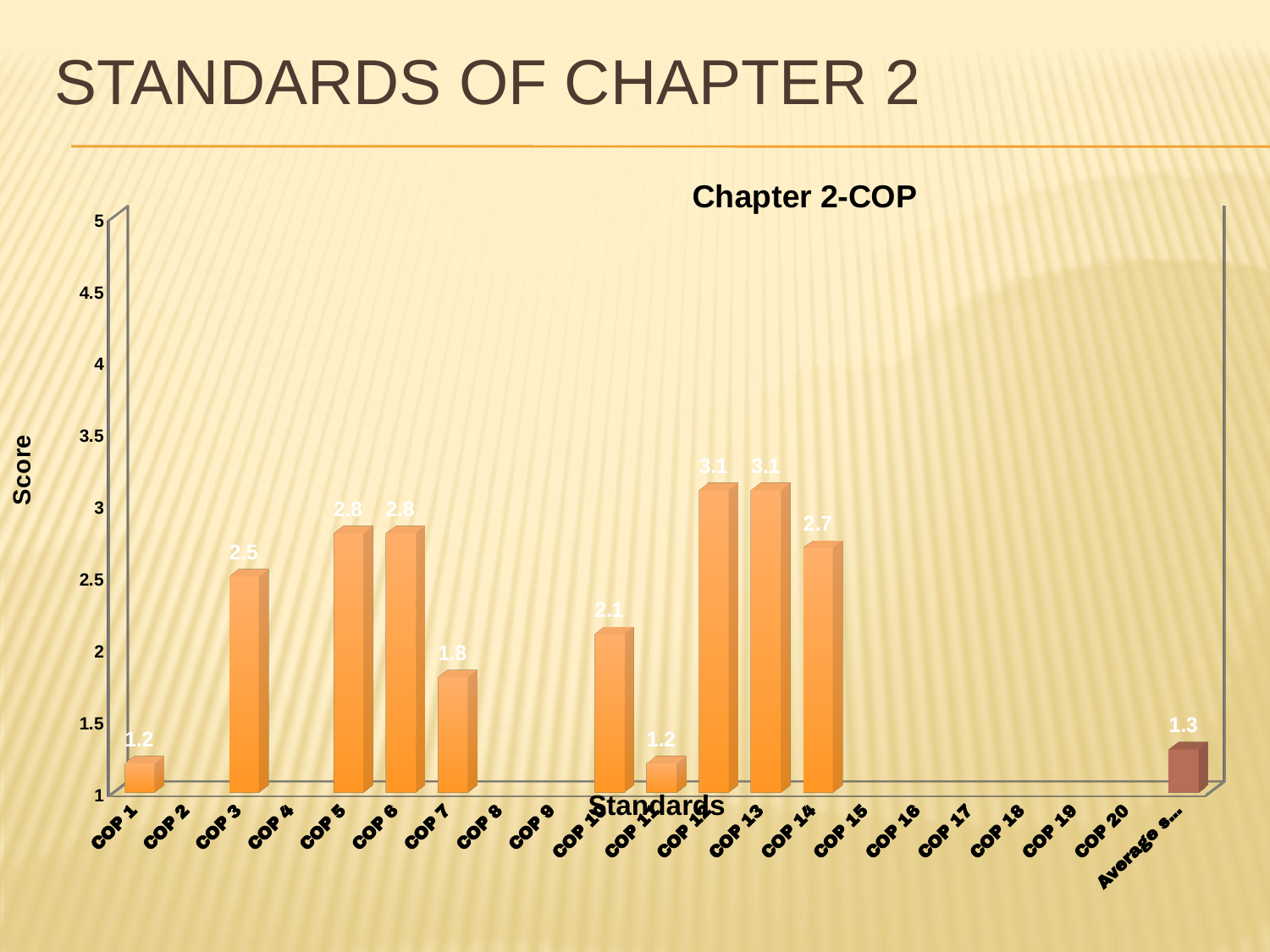

# STANDARDS OF CHAPTER 2

[unsupported chart]